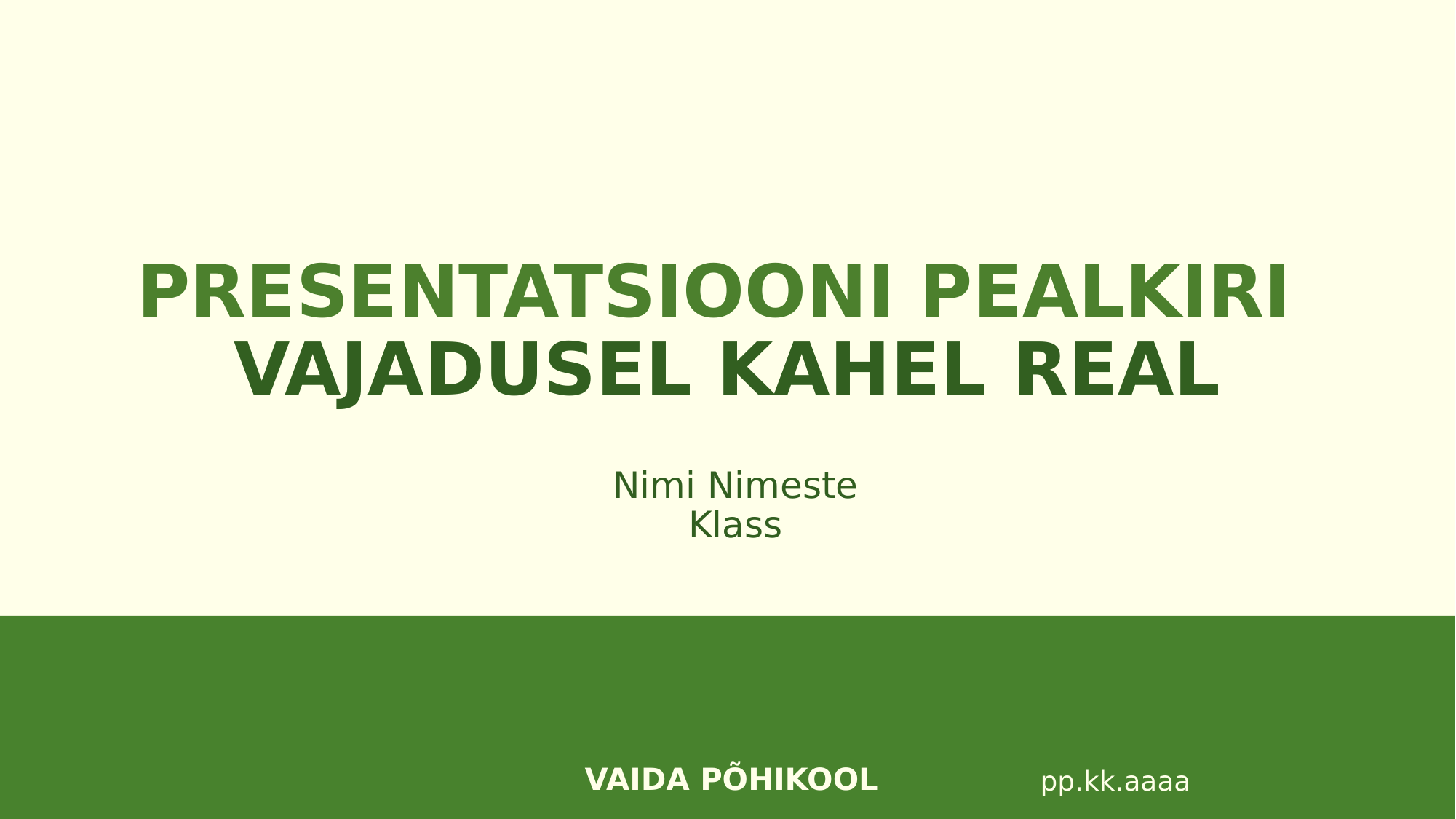

# PRESENTATSIOONI PEALKIRI VAJADUSEL KAHEL REAL
Nimi Nimeste
Klass

 VAIDA PÕHIKOOL
pp.kk.aaaa